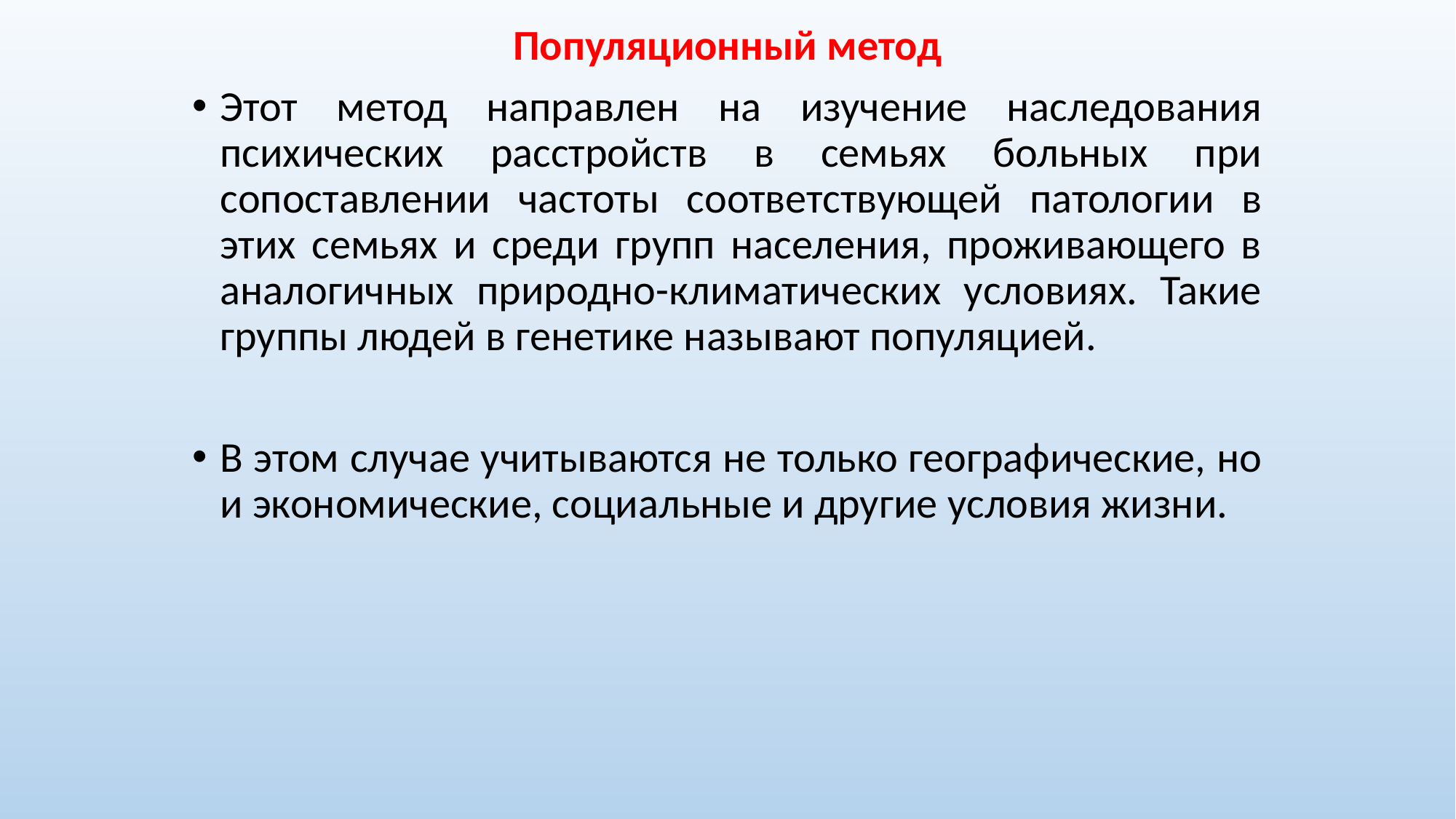

Популяционный метод
Этот метод направлен на изучение наследования психических расстройств в семьях больных при сопоставлении частоты соответствующей патологии в этих семьях и среди групп населения, проживающего в аналогичных природно-климатических условиях. Такие группы людей в генетике называют популяцией.

В этом случае учитываются не только географические, но и экономические, социальные и другие условия жизни.